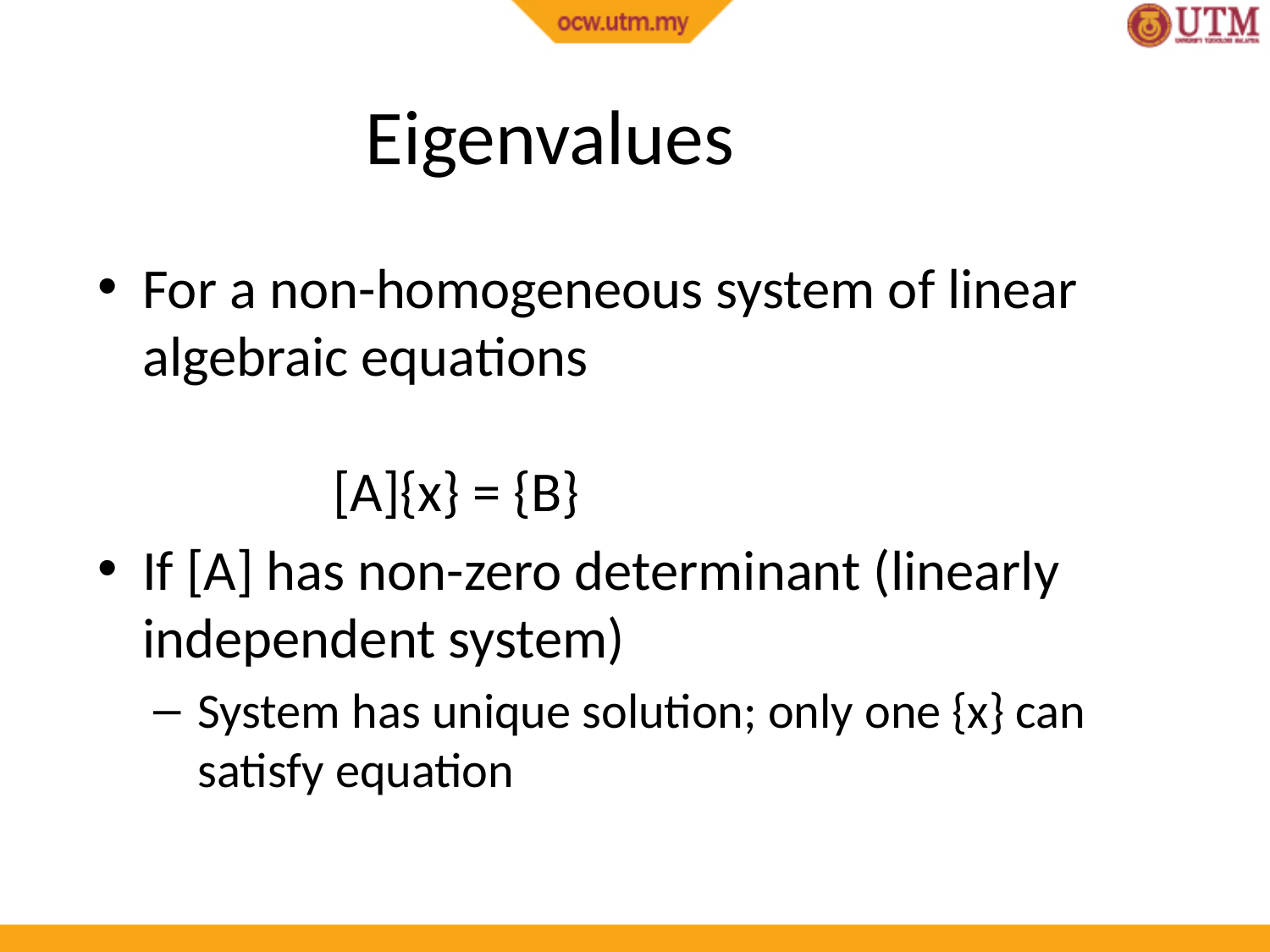

Eigenvalues
For a non-homogeneous system of linear algebraic equations
			[A]{x} = {B}
If [A] has non-zero determinant (linearly independent system)
System has unique solution; only one {x} can satisfy equation